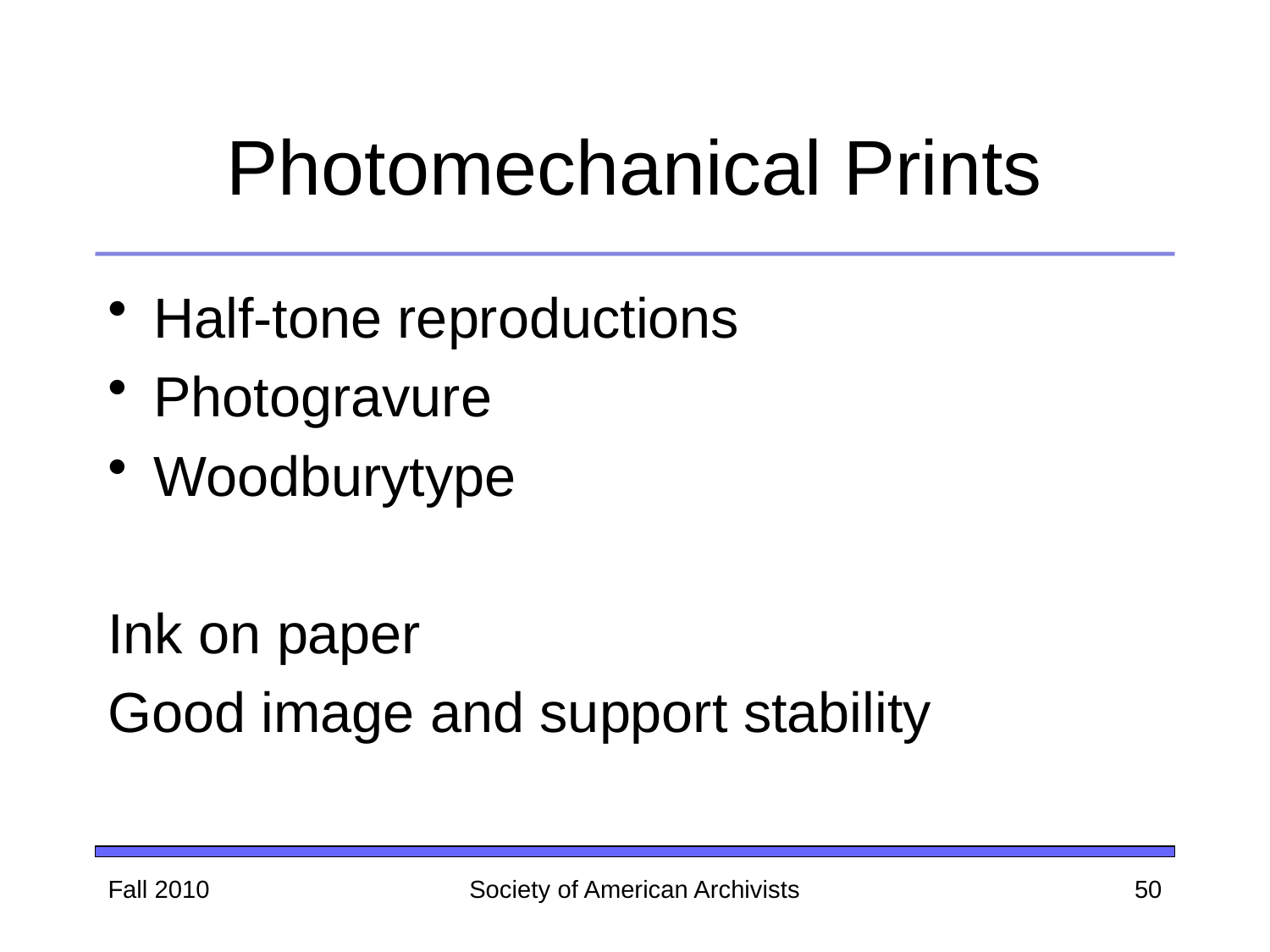

# Photomechanical Prints
Half-tone reproductions
Photogravure
Woodburytype

Ink on paper
Good image and support stability
Fall 2010
Society of American Archivists
50